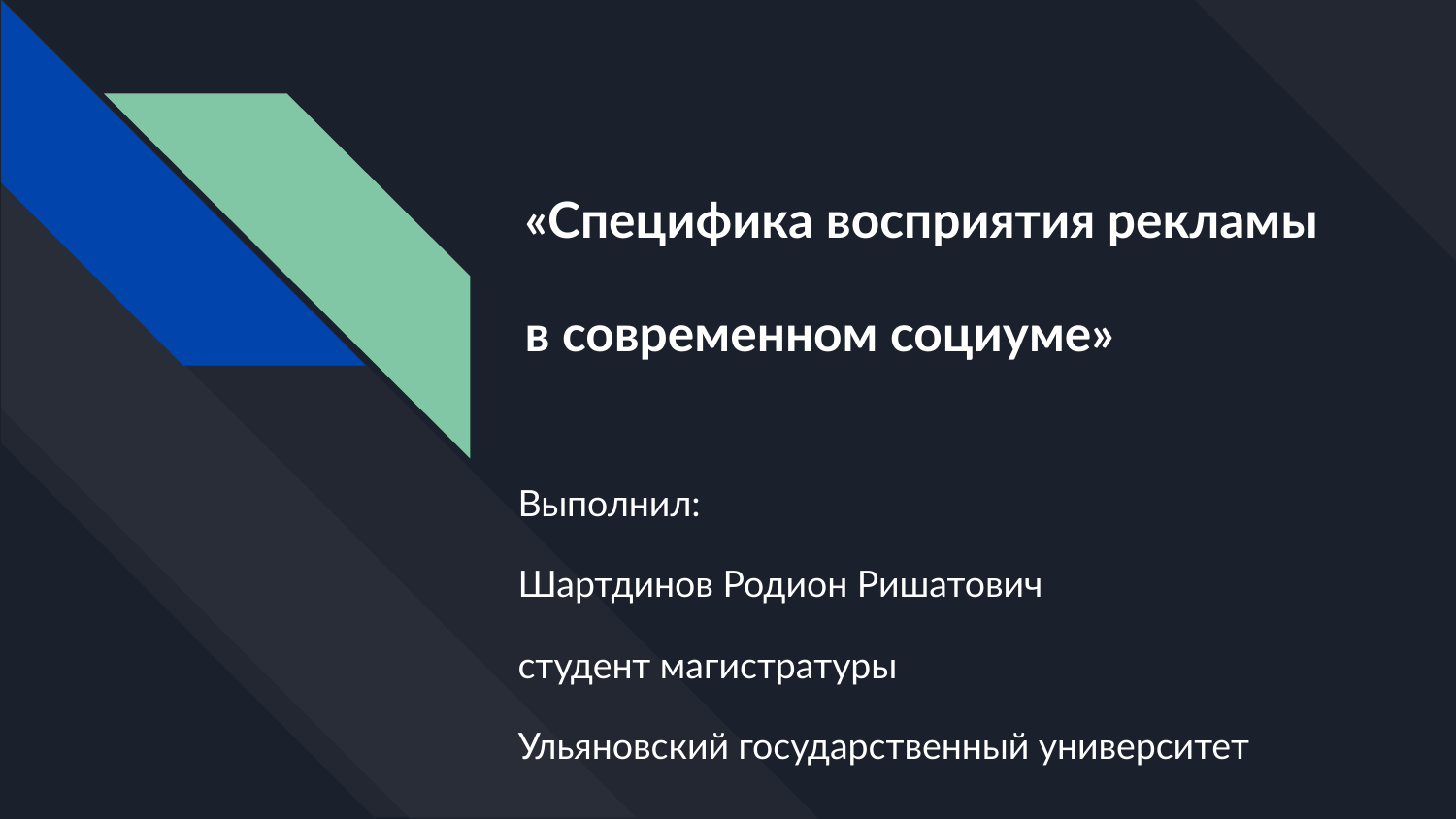

# «Специфика восприятия рекламы
в современном социуме»
Выполнил:
Шартдинов Родион Ришатович
студент магистратуры
Ульяновский государственный университет